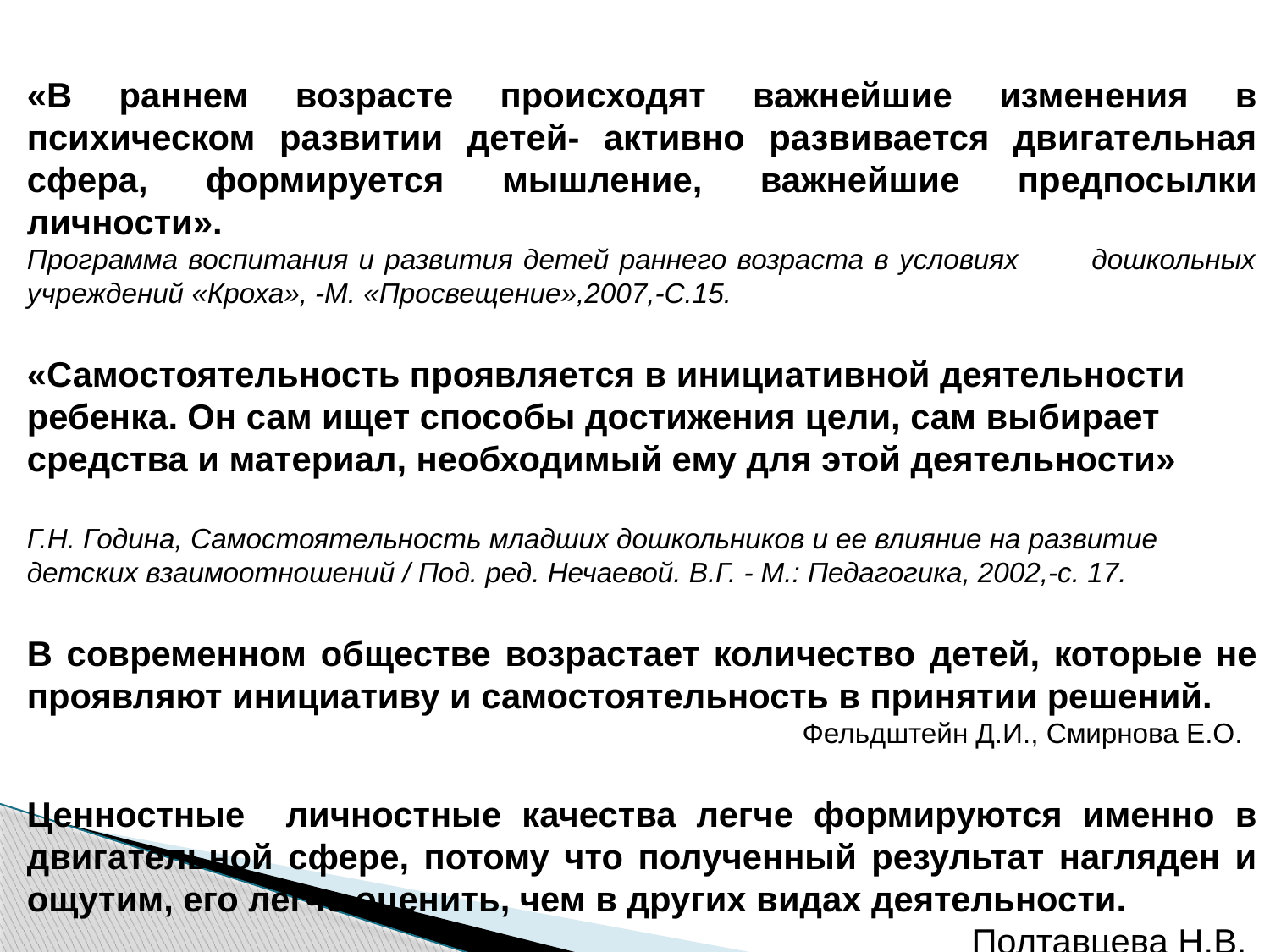

«В раннем возрасте происходят важнейшие изменения в психическом развитии детей- активно развивается двигательная сфера, формируется мышление, важнейшие предпосылки личности».
Программа воспитания и развития детей раннего возраста в условиях       дошкольных учреждений «Кроха», -М. «Просвещение»,2007,-С.15.

«Самостоятельность проявляется в инициативной деятельности ребенка. Он сам ищет способы достижения цели, сам выбирает средства и материал, необходимый ему для этой деятельности»
Г.Н. Година, Самостоятельность младших дошкольников и ее влияние на развитие детских взаимоотношений / Под. ред. Нечаевой. В.Г. - М.: Педагогика, 2002,-с. 17.

В современном обществе возрастает количество детей, которые не проявляют инициативу и самостоятельность в принятии решений.
                                                                                                   Фельдштейн Д.И., Смирнова Е.О.

Ценностные  личностные качества легче формируются именно в двигательной сфере, потому что полученный результат нагляден и ощутим, его легче оценить, чем в других видах деятельности.
                                                                                                 Полтавцева Н.В.